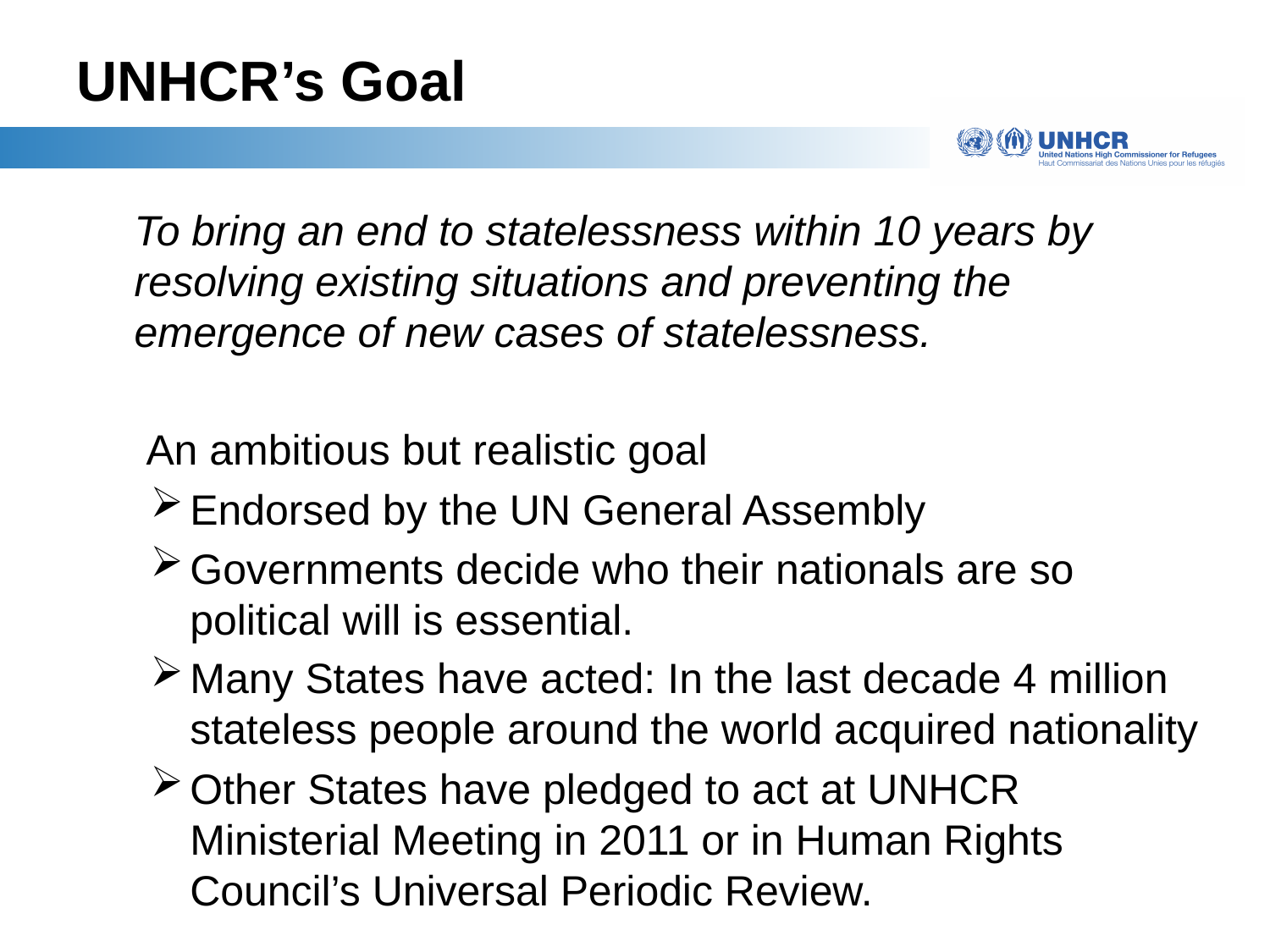

# UNHCR’s Goal
	To bring an end to statelessness within 10 years by resolving existing situations and preventing the emergence of new cases of statelessness.

     An ambitious but realistic goal
Endorsed by the UN General Assembly
Governments decide who their nationals are so political will is essential.
Many States have acted: In the last decade 4 million stateless people around the world acquired nationality
Other States have pledged to act at UNHCR Ministerial Meeting in 2011 or in Human Rights Council’s Universal Periodic Review.